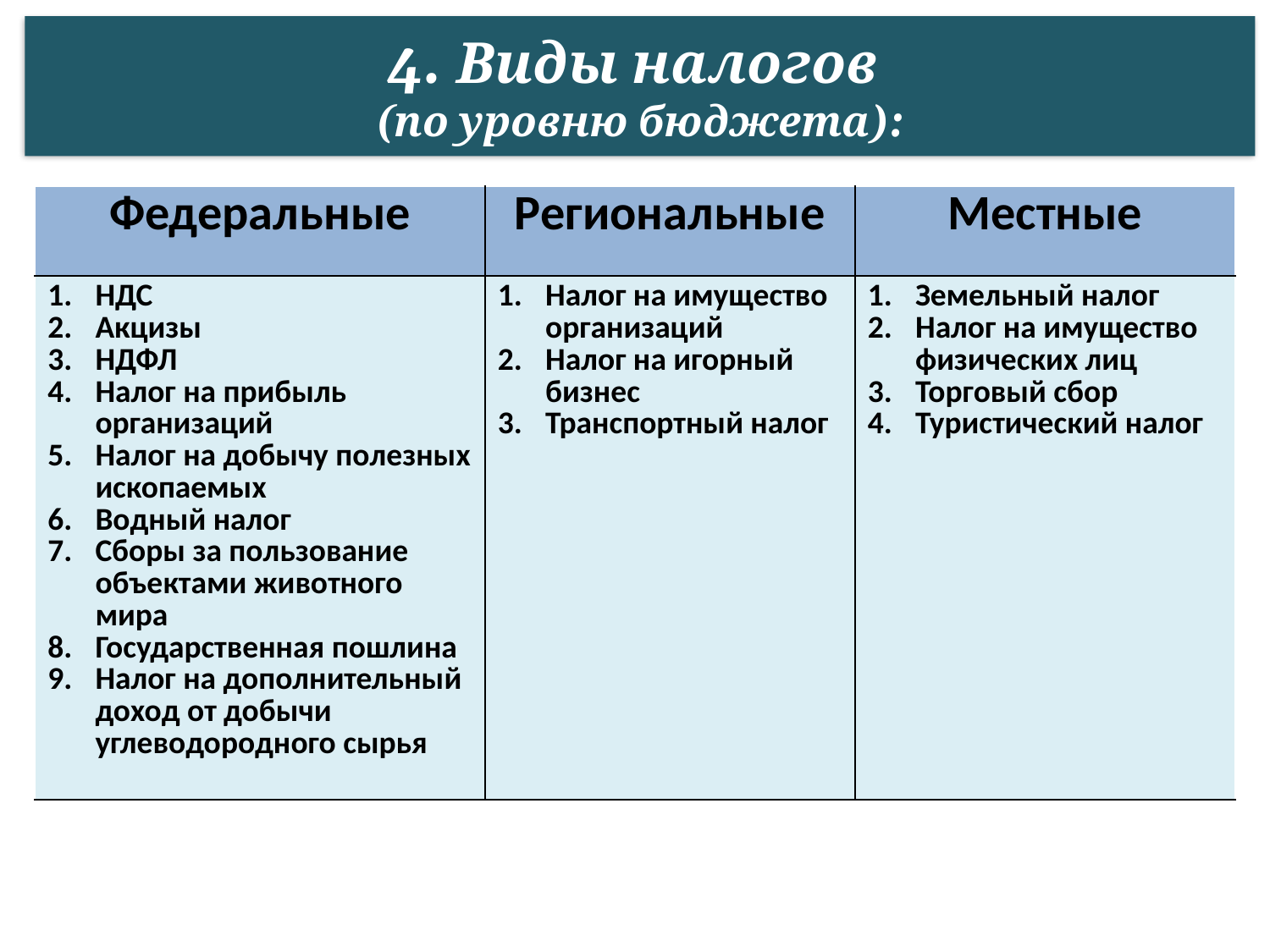

4. Виды налогов
(по уровню бюджета):
| Федеральные | Региональные | Местные |
| --- | --- | --- |
| НДС Акцизы НДФЛ Налог на прибыль организаций Налог на добычу полезных ископаемых Водный налог Сборы за пользование объектами животного мира Государственная пошлина Налог на дополнительный доход от добычи углеводородного сырья | Налог на имущество организаций Налог на игорный бизнес Транспортный налог | Земельный налог Налог на имущество физических лиц Торговый сбор Туристический налог |